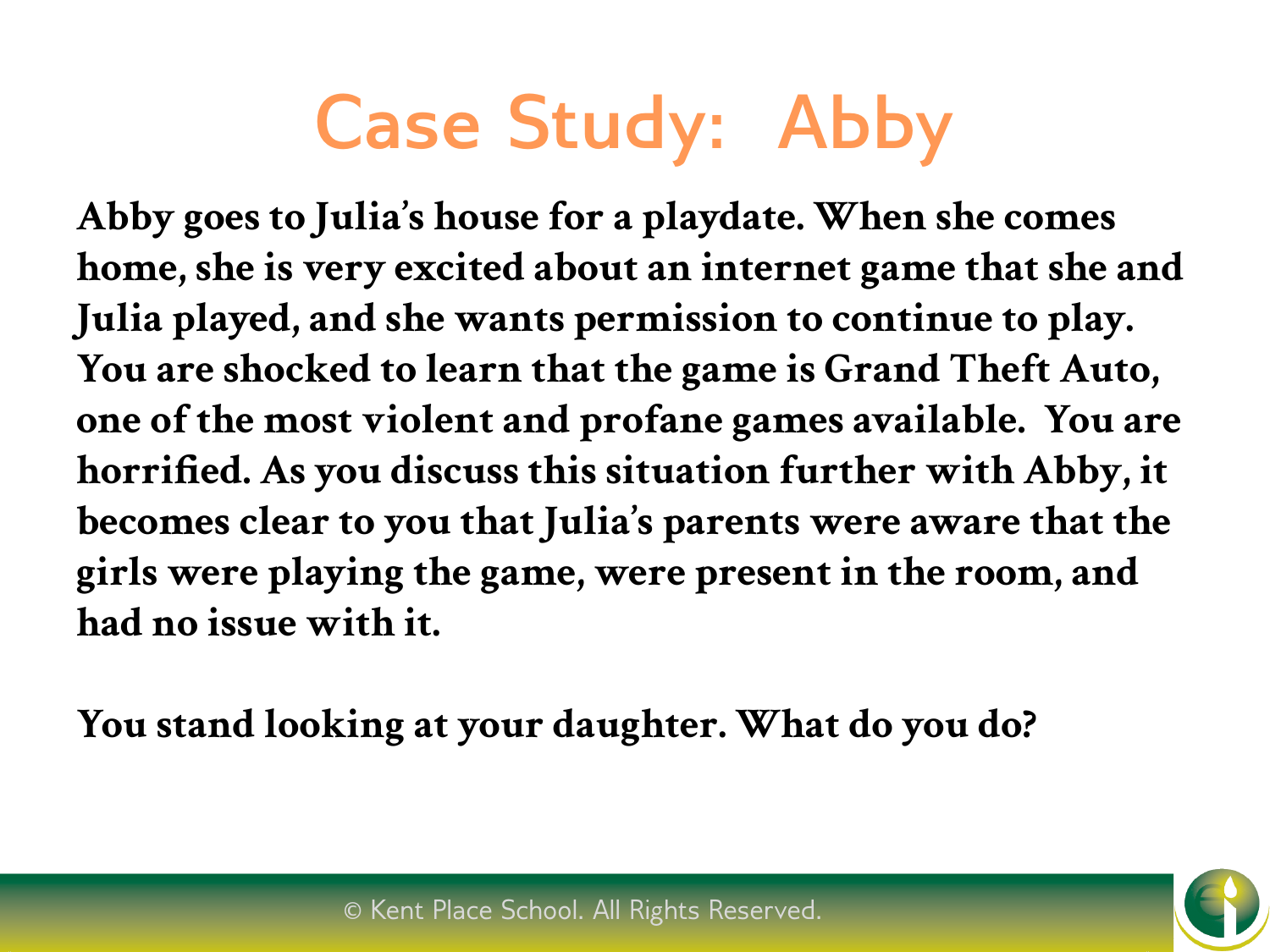

# Case Study:  Abby
Abby goes to Julia’s house for a playdate. When she comes home, she is very excited about an internet game that she and Julia played, and she wants permission to continue to play. You are shocked to learn that the game is Grand Theft Auto, one of the most violent and profane games available.  You are horrified. As you discuss this situation further with Abby, it becomes clear to you that Julia’s parents were aware that the girls were playing the game, were present in the room, and had no issue with it.

You stand looking at your daughter. What do you do?
© Kent Place School. All Rights Reserved.